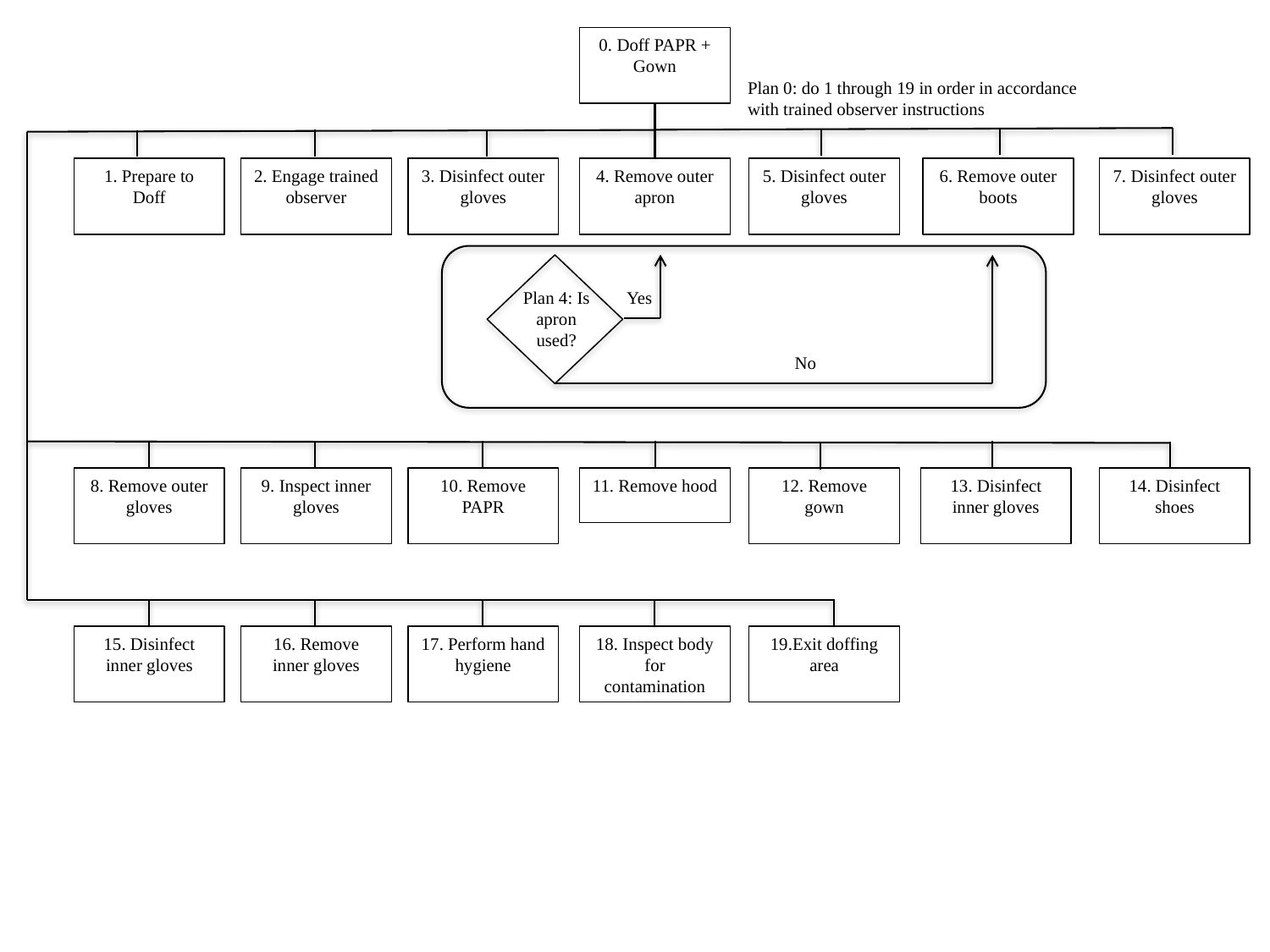

0. Doff PAPR + Gown

Plan 0: do 1 through 19 in order in accordance with trained observer instructions
1. Prepare to Doff

2. Engage trained observer

3. Disinfect outer gloves

4. Remove outer apron

5. Disinfect outer gloves

6. Remove outer boots

7. Disinfect outer gloves

Plan 4: Is apron used?
Yes
No
8. Remove outer gloves

9. Inspect inner gloves

10. Remove PAPR

11. Remove hood

12. Remove gown

13. Disinfect inner gloves

14. Disinfect shoes

15. Disinfect inner gloves

16. Remove inner gloves

17. Perform hand hygiene

18. Inspect body for contamination
19.Exit doffing area